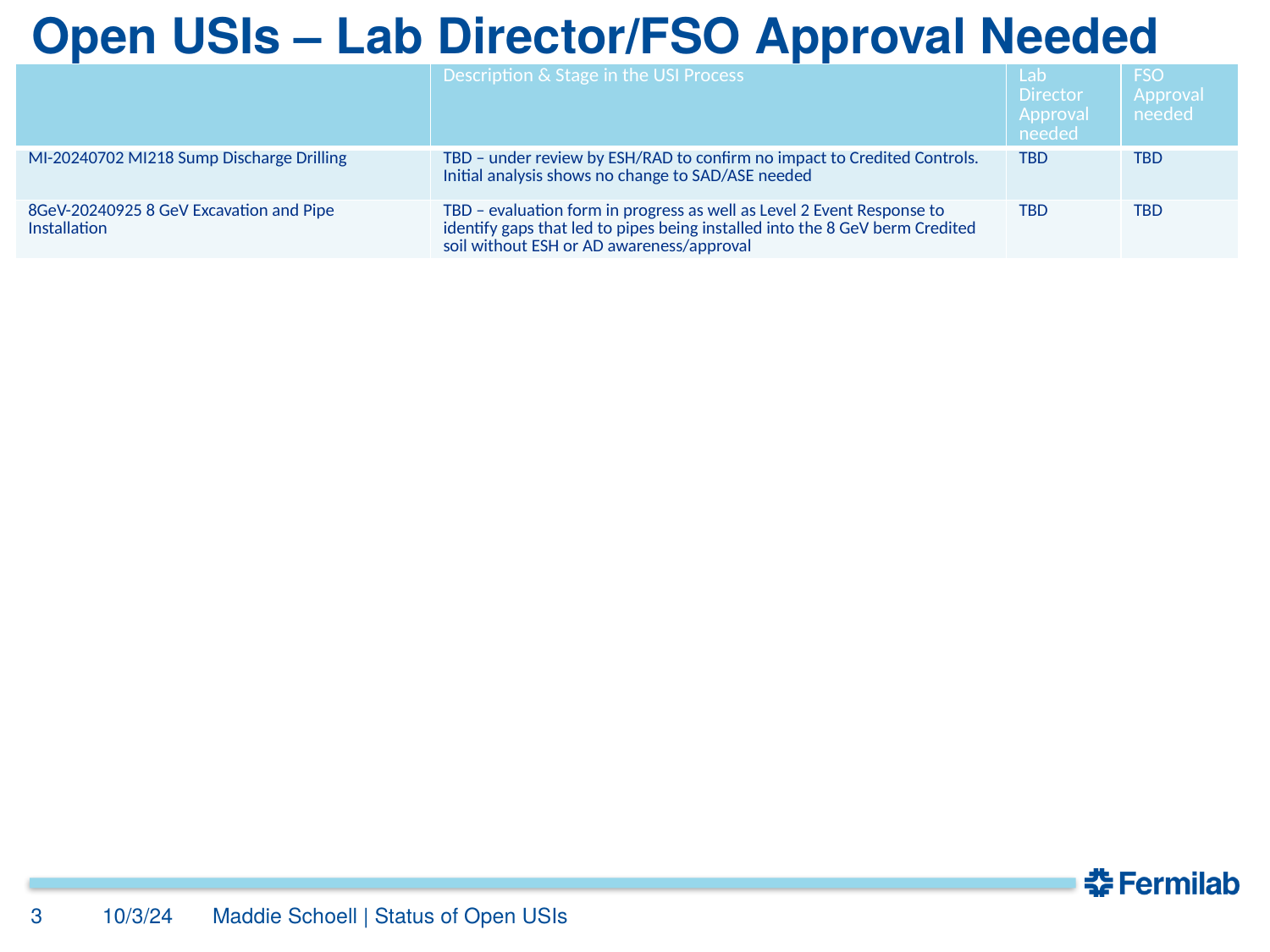

# Open USIs – Lab Director/FSO Approval Needed
|  | Description & Stage in the USI Process | Lab Director Approval needed | FSO Approval needed |
| --- | --- | --- | --- |
| MI-20240702 MI218 Sump Discharge Drilling | TBD – under review by ESH/RAD to confirm no impact to Credited Controls. Initial analysis shows no change to SAD/ASE needed | TBD | TBD |
| 8GeV-20240925 8 GeV Excavation and Pipe Installation | TBD – evaluation form in progress as well as Level 2 Event Response to identify gaps that led to pipes being installed into the 8 GeV berm Credited soil without ESH or AD awareness/approval | TBD | TBD |
3
10/3/24
Maddie Schoell | Status of Open USIs